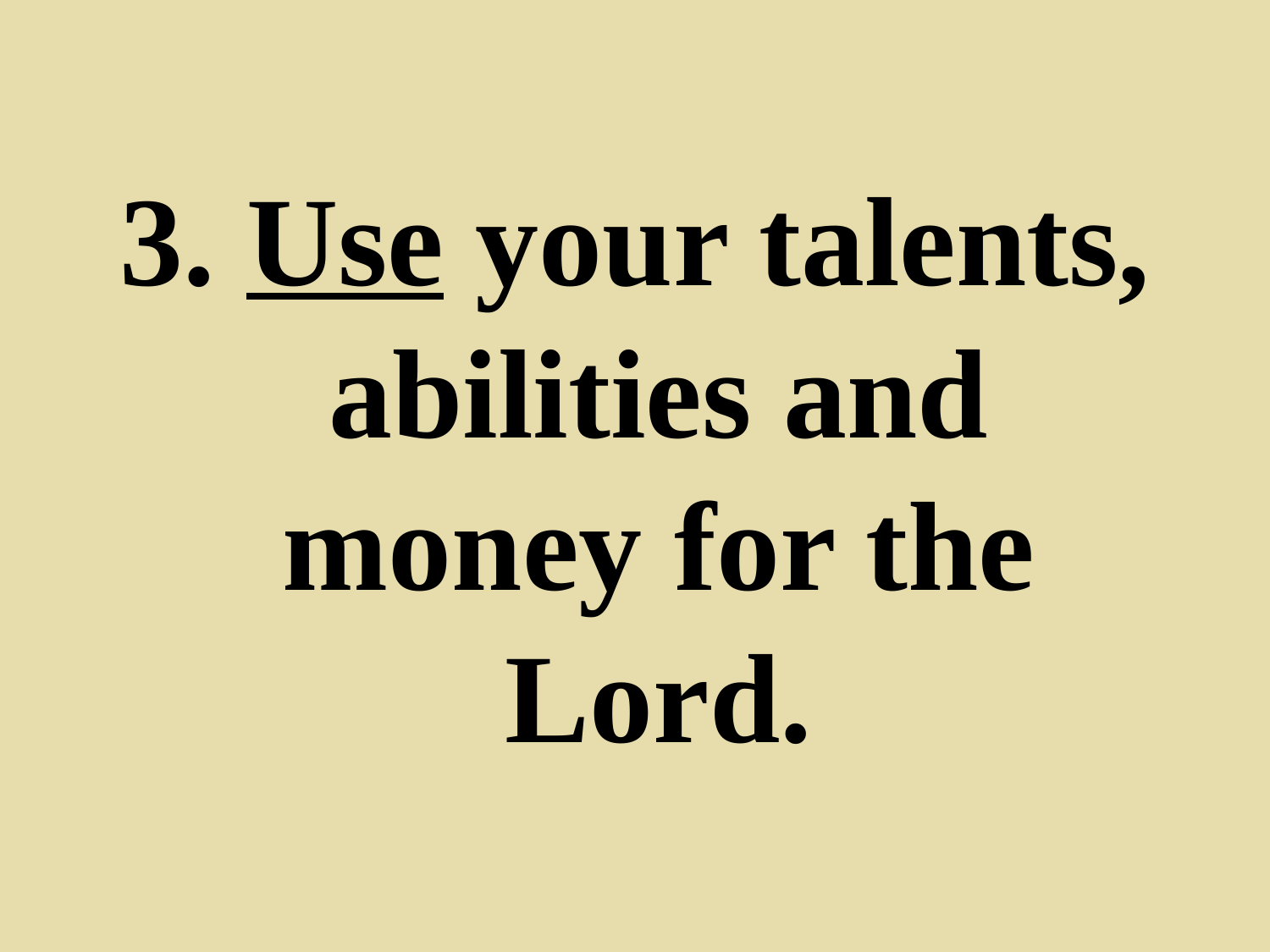

#

3. Use your talents, abilities and money for the Lord.